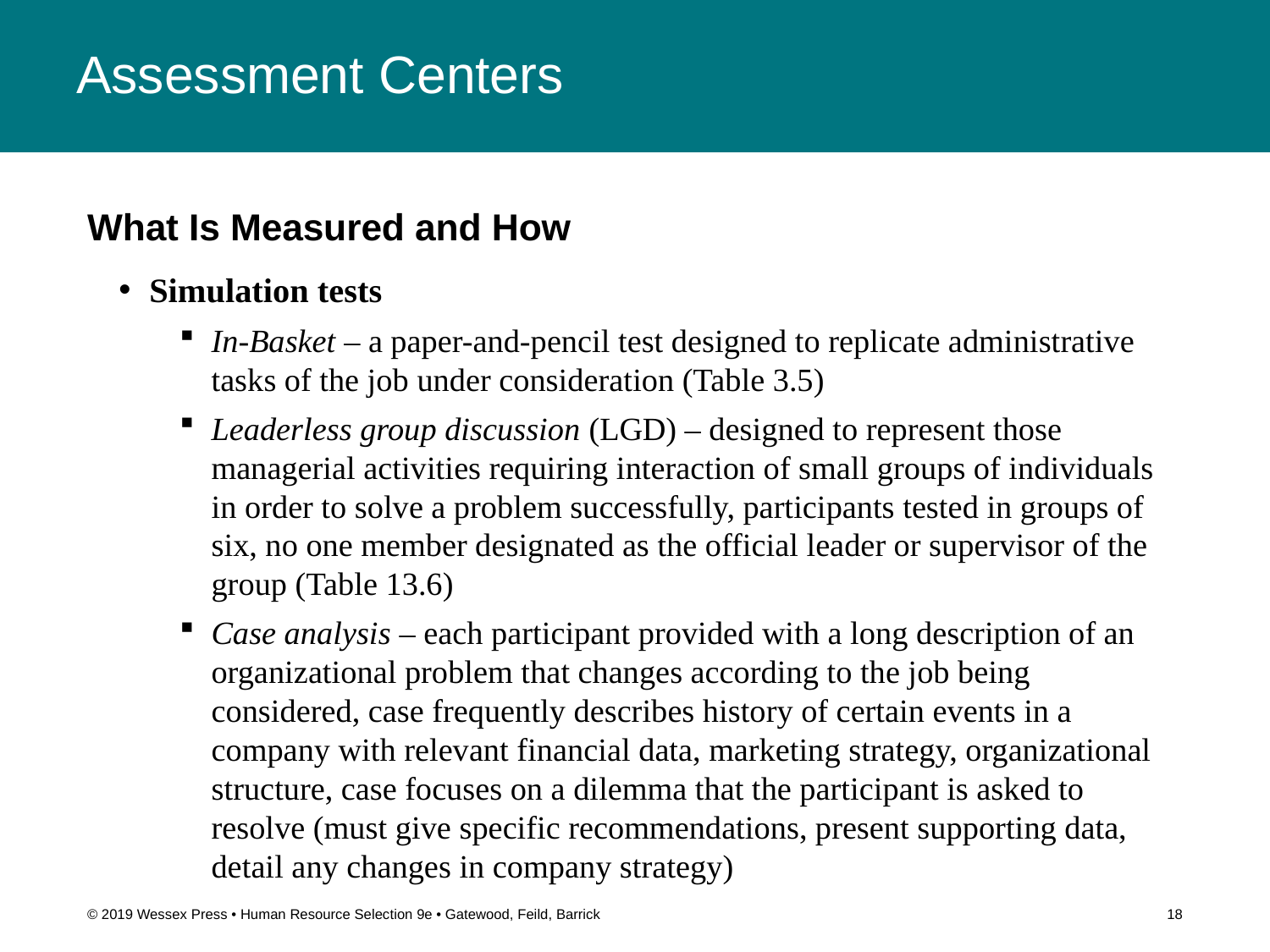

# Assessment Centers
What Is Measured and How
Simulation tests
In-Basket – a paper-and-pencil test designed to replicate administrative tasks of the job under consideration (Table 3.5)
Leaderless group discussion (LGD) – designed to represent those managerial activities requiring interaction of small groups of individuals in order to solve a problem successfully, participants tested in groups of six, no one member designated as the official leader or supervisor of the group (Table 13.6)
Case analysis – each participant provided with a long description of an organizational problem that changes according to the job being considered, case frequently describes history of certain events in a company with relevant financial data, marketing strategy, organizational structure, case focuses on a dilemma that the participant is asked to resolve (must give specific recommendations, present supporting data, detail any changes in company strategy)
© 2019 Wessex Press • Human Resource Selection 9e • Gatewood, Feild, Barrick
18